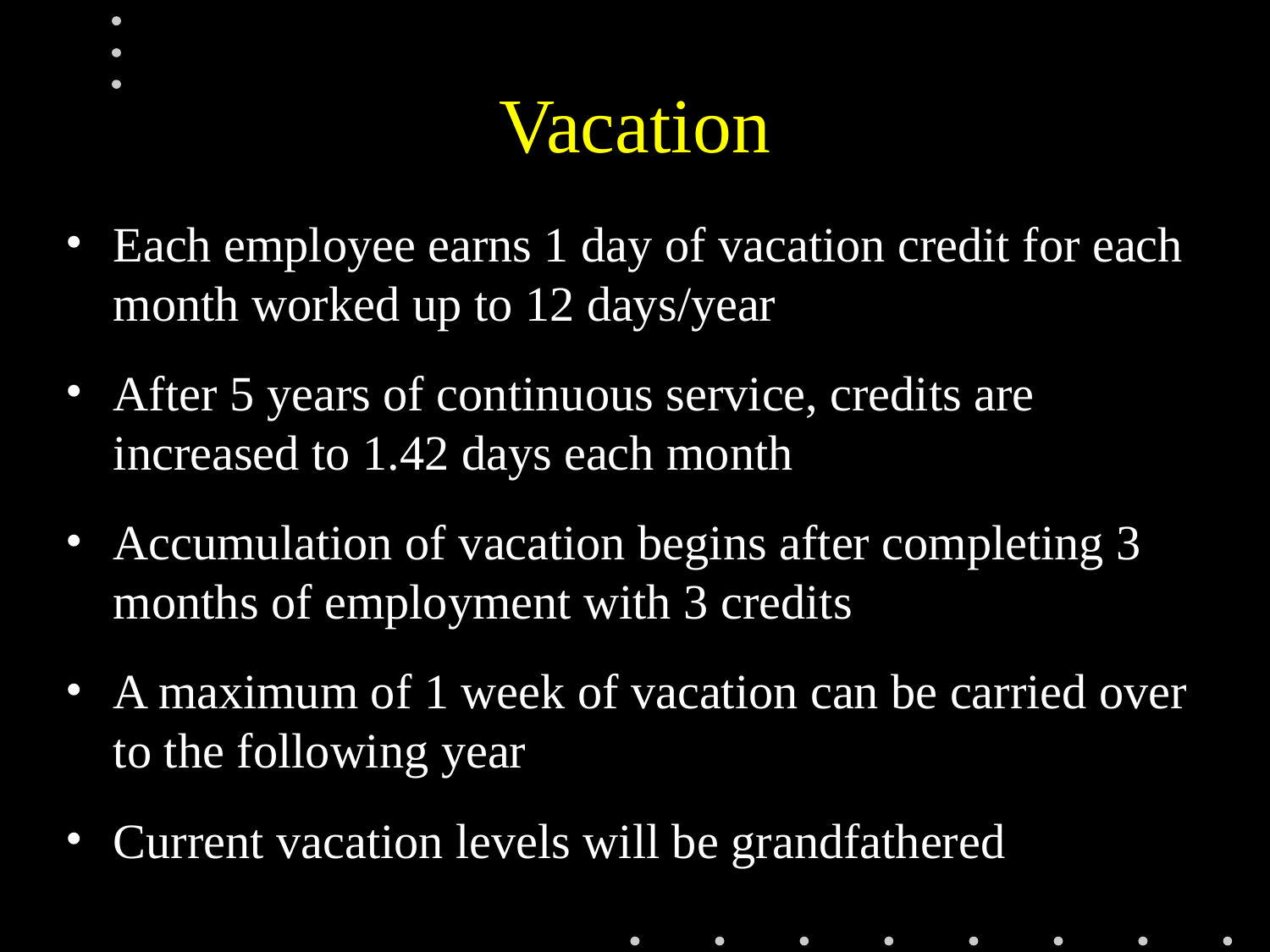

# Vacation
Each employee earns 1 day of vacation credit for each month worked up to 12 days/year
After 5 years of continuous service, credits are increased to 1.42 days each month
Accumulation of vacation begins after completing 3 months of employment with 3 credits
A maximum of 1 week of vacation can be carried over to the following year
Current vacation levels will be grandfathered